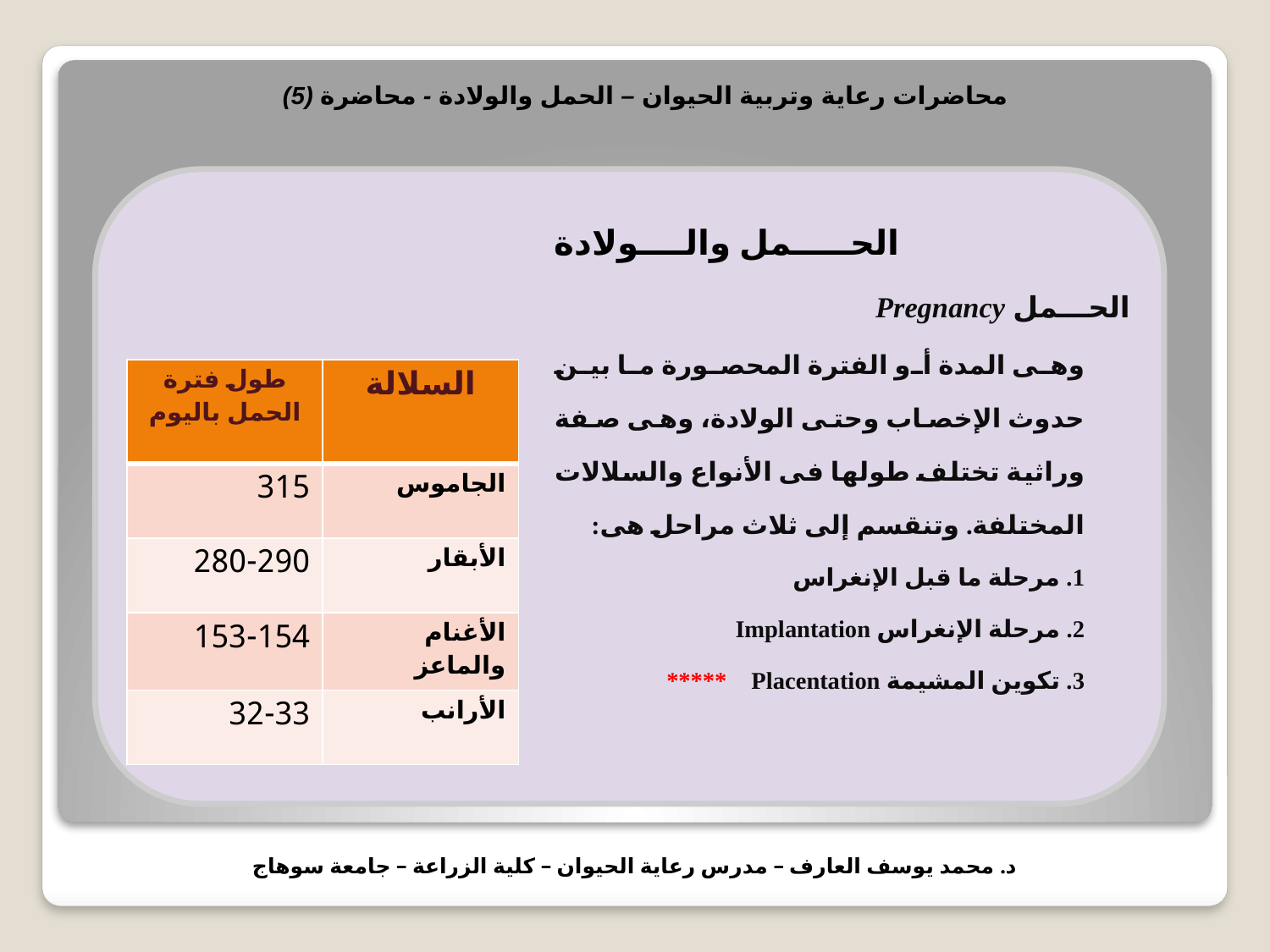

محاضرات رعاية وتربية الحيوان – الحمل والولادة - محاضرة (5)

الحـــــمل والــــولادة
	الحـــمل Pregnancy
		وهى المدة أو الفترة المحصورة ما بين حدوث الإخصاب وحتى الولادة، وهى صفة وراثية تختلف طولها فى الأنواع والسلالات المختلفة. وتنقسم إلى ثلاث مراحل هى:
		1. مرحلة ما قبل الإنغراس
		2. مرحلة الإنغراس Implantation
		3. تكوين المشيمة Placentation    *****

| طول فترة الحمل باليوم | السلالة |
| --- | --- |
| 315 | الجاموس |
| 280-290 | الأبقار |
| 153-154 | الأغنام والماعز |
| 32-33 | الأرانب |
د. محمد يوسف العارف – مدرس رعاية الحيوان – كلية الزراعة – جامعة سوهاج